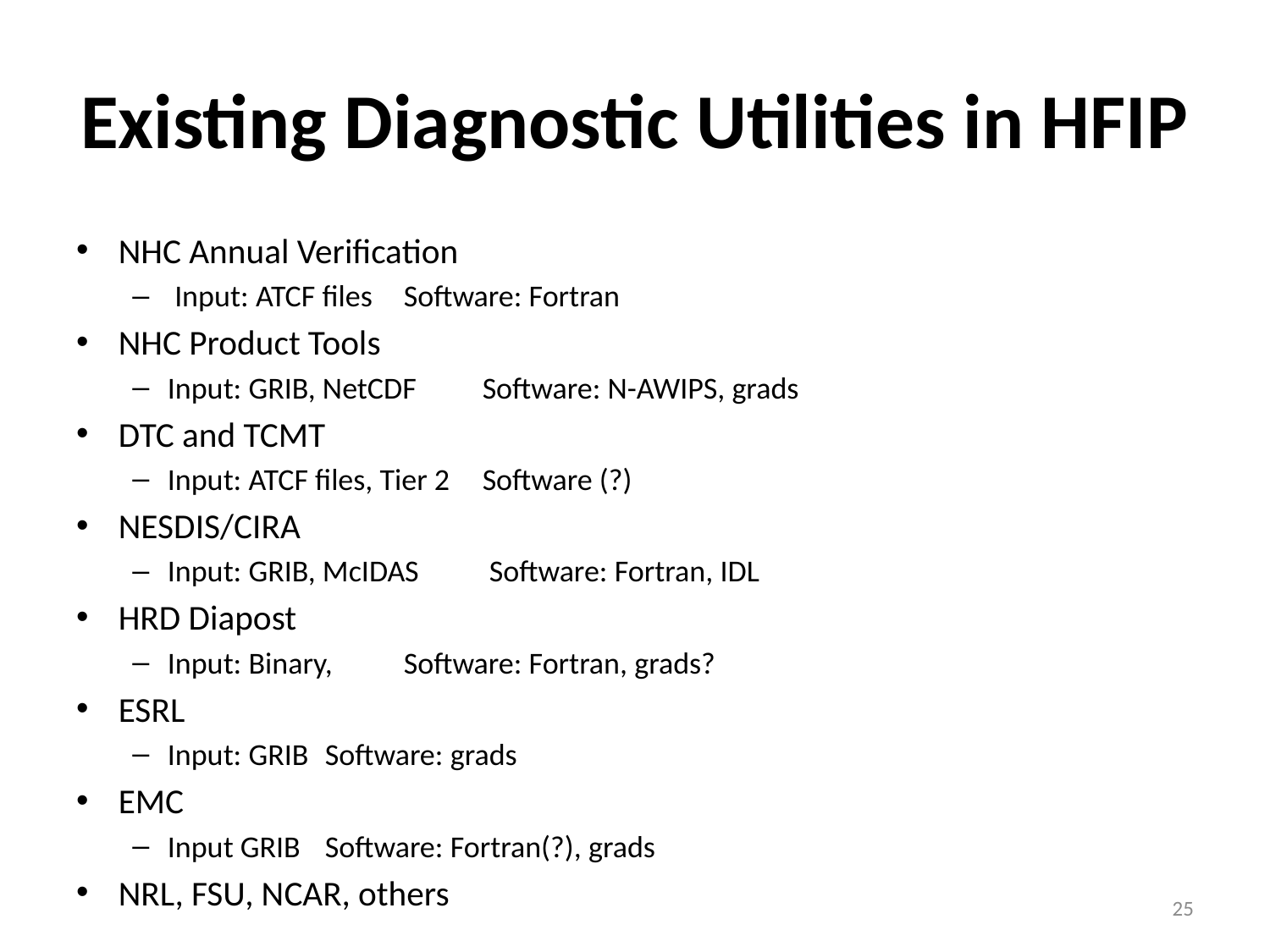

# Existing Diagnostic Utilities in HFIP
NHC Annual Verification
 Input: ATCF files 		Software: Fortran
NHC Product Tools
Input: GRIB, NetCDF   	Software: N-AWIPS, grads
DTC and TCMT
Input: ATCF files, Tier 2 	Software (?)
NESDIS/CIRA
Input: GRIB, McIDAS	 Software: Fortran, IDL
HRD Diapost
Input: Binary,  		Software: Fortran, grads?
ESRL
Input: GRIB 		Software: grads
EMC
Input GRIB		Software: Fortran(?), grads
NRL, FSU, NCAR, others

25